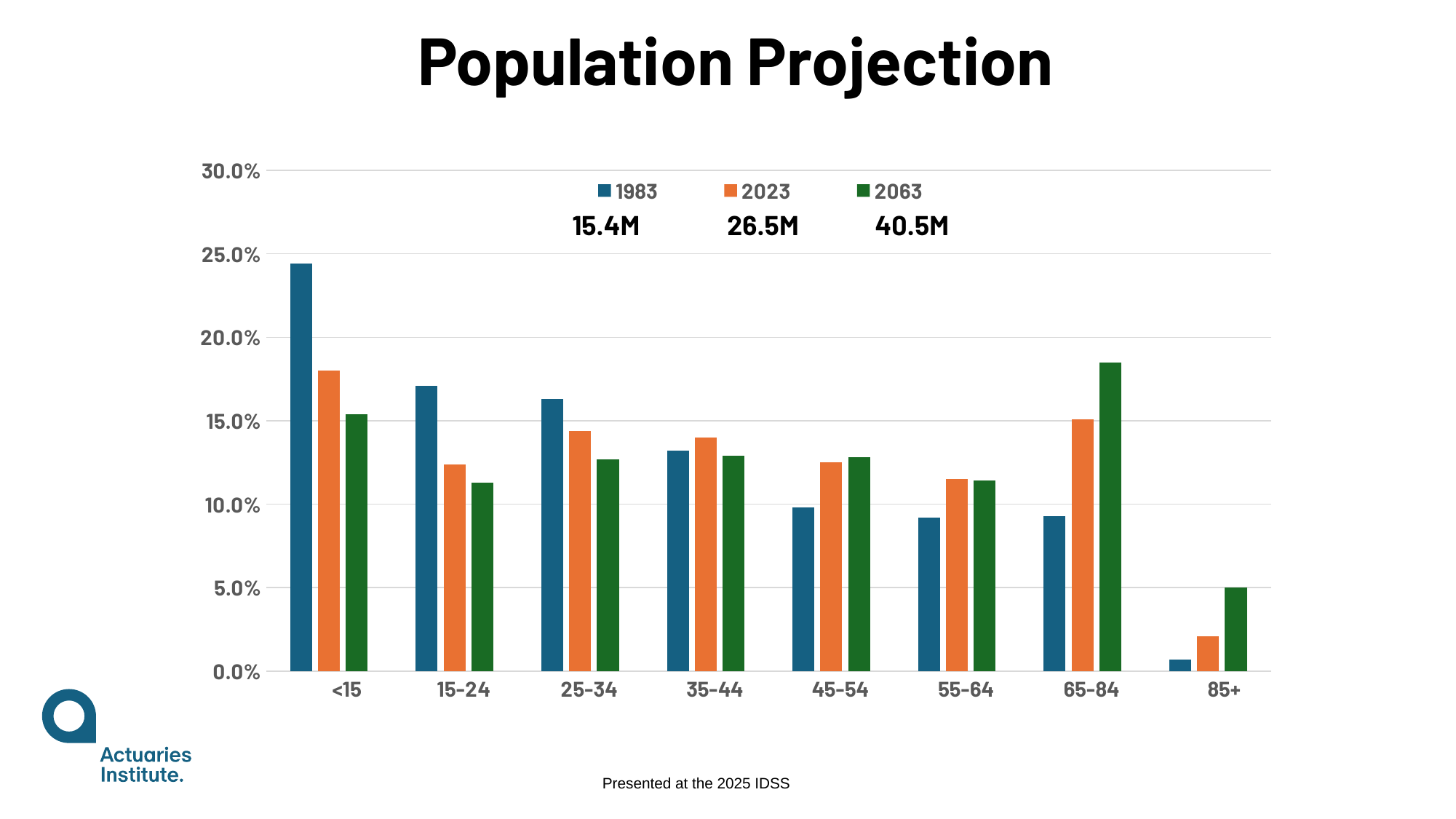

Population Projection

### Chart

| Category | 1983 | 2023 | 2063 |
|---|---|---|---|
|         <15 | 0.244 | 0.18 | 0.154 |
|     15-24 | 0.171 | 0.124 | 0.113 |
|     25-34 | 0.163 | 0.144 | 0.127 |
|     35-44 | 0.132 | 0.14 | 0.129 |
|     45-54 | 0.098 | 0.125 | 0.128 |
|     55-64 | 0.092 | 0.115 | 0.114 |
|     65-84 | 0.093 | 0.151 | 0.185 |
|        85+ | 0.007 | 0.021 | 0.05 |
15.4M                26.5M              40.5M
2
Presented at the 2025 IDSS